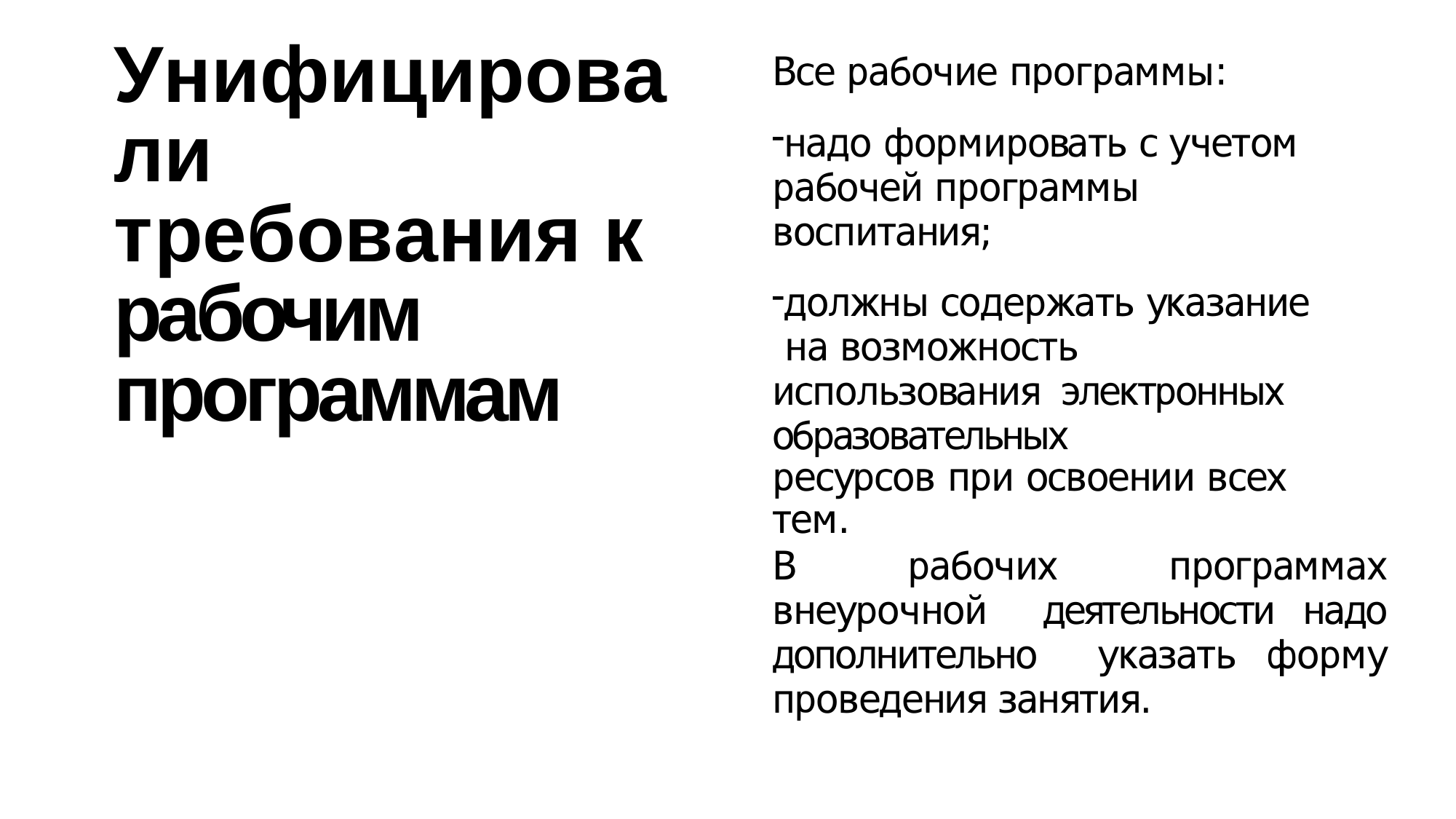

Все рабочие программы:
надо формировать с учетом  рабочей программы воспитания;
должны содержать указание  на возможность использования  электронных образовательных
ресурсов при освоении всех тем.
В рабочих программах внеурочной  деятельности надо дополнительно  указать форму проведения занятия.
# Унифицировали  требования к  рабочим  программам